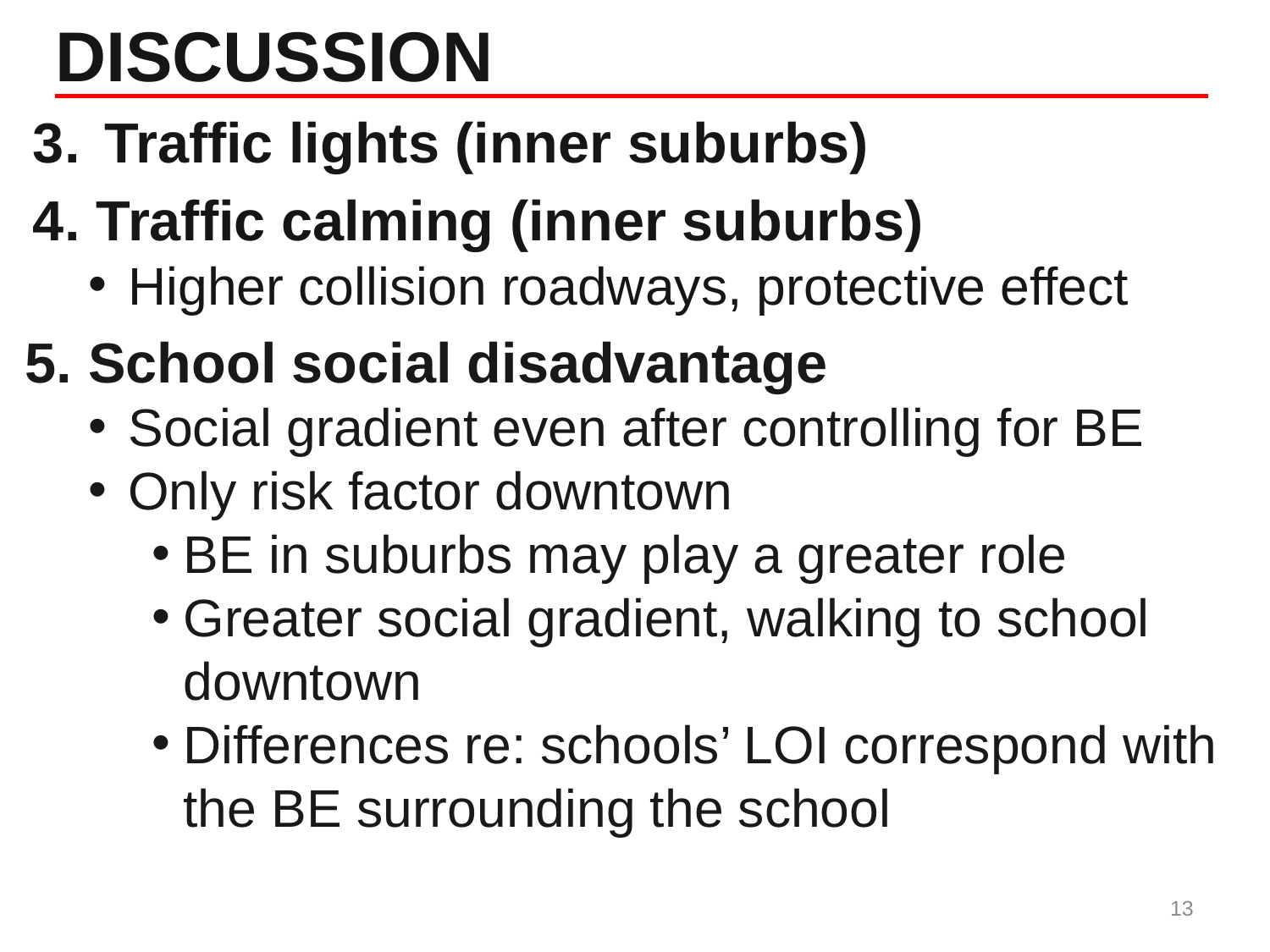

# DISCUSSION
Traffic lights (inner suburbs)
Traffic calming (inner suburbs)
Higher collision roadways, protective effect
School social disadvantage
Social gradient even after controlling for BE
Only risk factor downtown
BE in suburbs may play a greater role
Greater social gradient, walking to school downtown
Differences re: schools’ LOI correspond with the BE surrounding the school
13